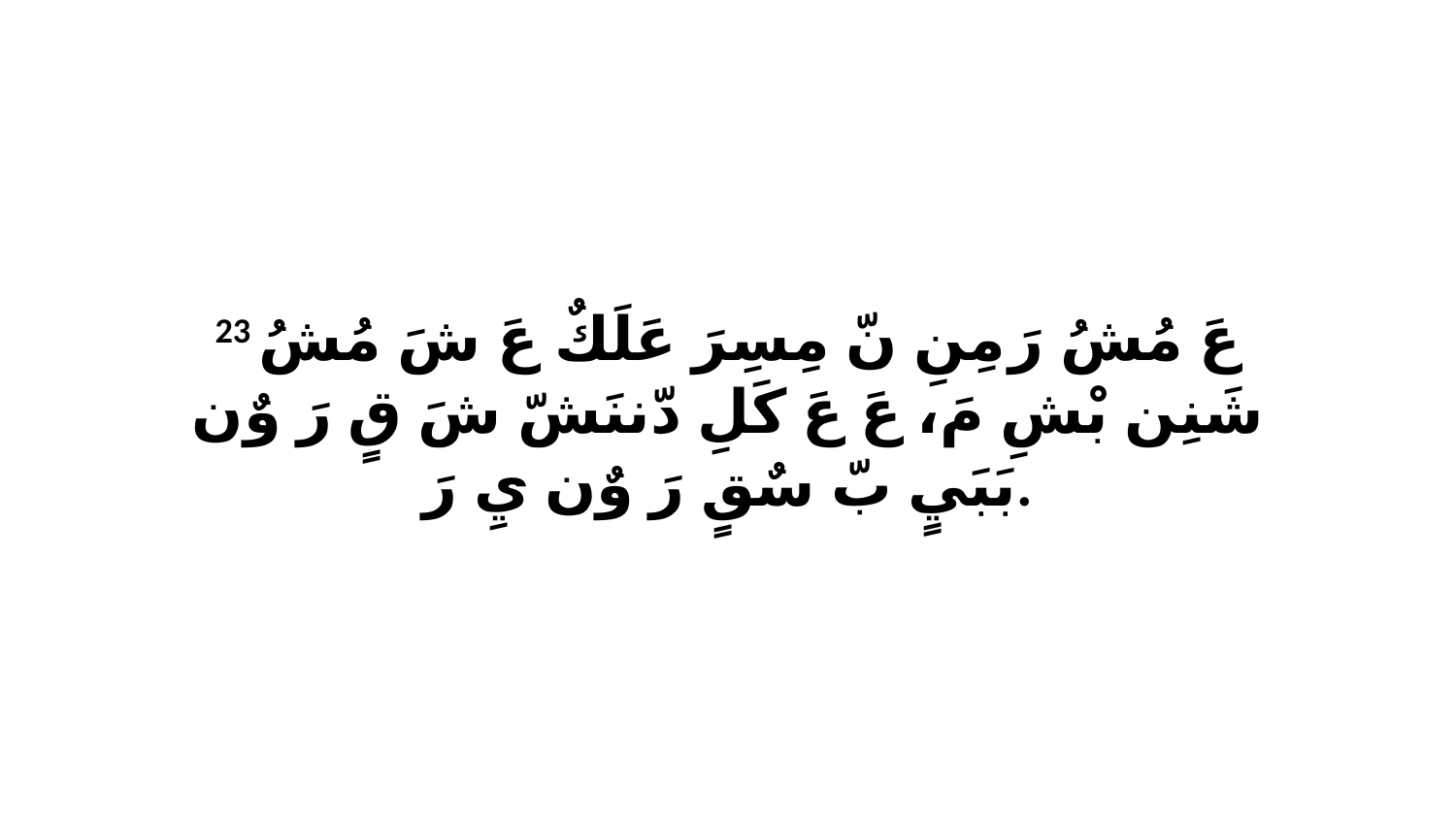

23 عَ مُشُ رَ مِنِ نّ مِسِرَ عَلَكٌ عَ شَ مُشُ شَنِن بْشِ مَ، عَ عَ كَلِ دّننَشّ شَ قٍ رَ وٌن بَبَيٍ بّ سٌقٍ رَ وٌن يِ رَ.